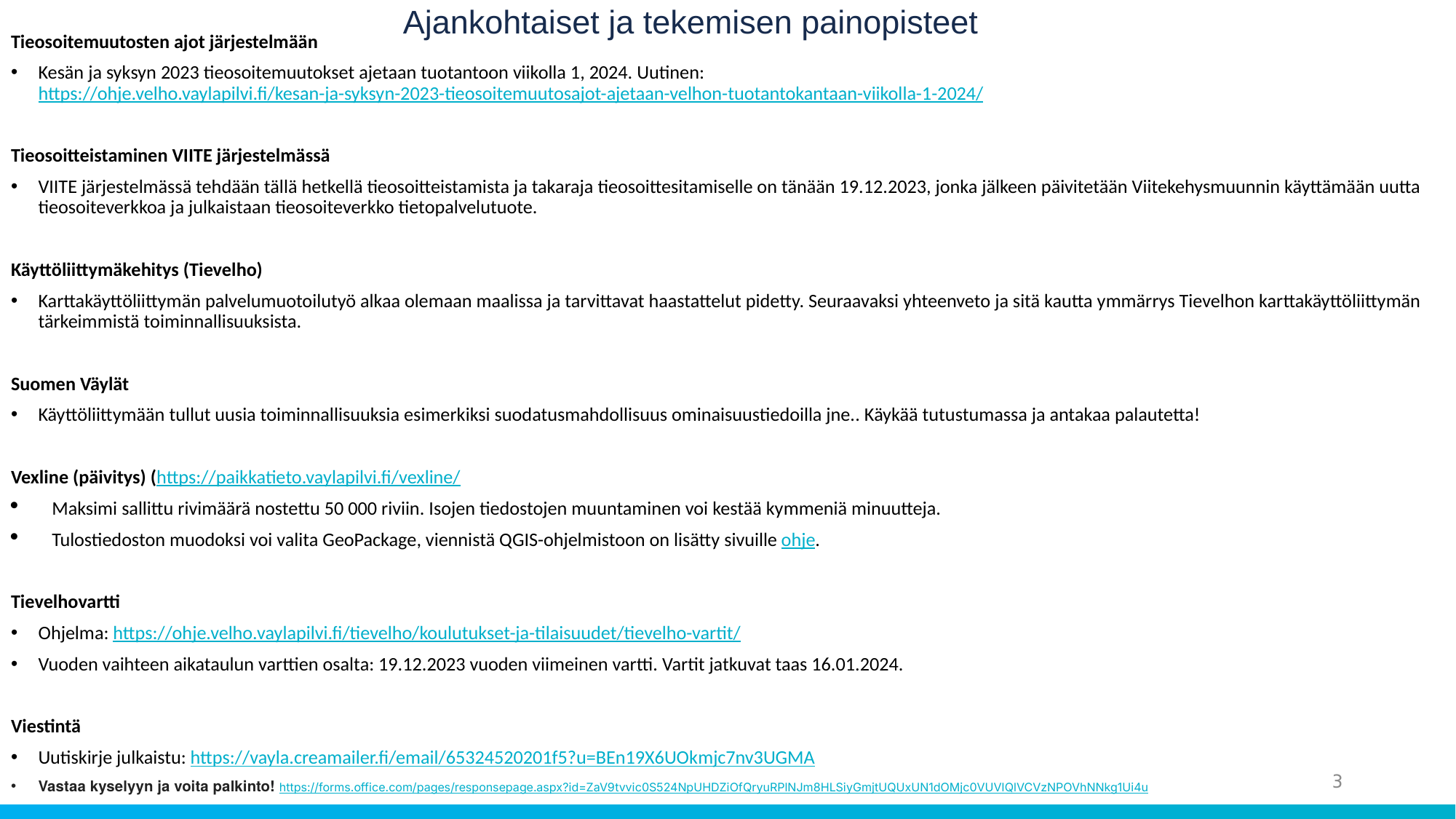

# Ajankohtaiset ja tekemisen painopisteet
Tieosoitemuutosten ajot järjestelmään
Kesän ja syksyn 2023 tieosoitemuutokset ajetaan tuotantoon viikolla 1, 2024. Uutinen: https://ohje.velho.vaylapilvi.fi/kesan-ja-syksyn-2023-tieosoitemuutosajot-ajetaan-velhon-tuotantokantaan-viikolla-1-2024/

Tieosoitteistaminen VIITE järjestelmässä
VIITE järjestelmässä tehdään tällä hetkellä tieosoitteistamista ja takaraja tieosoittesitamiselle on tänään 19.12.2023, jonka jälkeen päivitetään Viitekehysmuunnin käyttämään uutta tieosoiteverkkoa ja julkaistaan tieosoiteverkko tietopalvelutuote.

Käyttöliittymäkehitys (Tievelho)
Karttakäyttöliittymän palvelumuotoilutyö alkaa olemaan maalissa ja tarvittavat haastattelut pidetty. Seuraavaksi yhteenveto ja sitä kautta ymmärrys Tievelhon karttakäyttöliittymän tärkeimmistä toiminnallisuuksista.

Suomen Väylät
Käyttöliittymään tullut uusia toiminnallisuuksia esimerkiksi suodatusmahdollisuus ominaisuustiedoilla jne.. Käykää tutustumassa ja antakaa palautetta!

Vexline (päivitys) (https://paikkatieto.vaylapilvi.fi/vexline/
Maksimi sallittu rivimäärä nostettu 50 000 riviin. Isojen tiedostojen muuntaminen voi kestää kymmeniä minuutteja.
Tulostiedoston muodoksi voi valita GeoPackage, viennistä QGIS-ohjelmistoon on lisätty sivuille ohje.

Tievelhovartti
Ohjelma: https://ohje.velho.vaylapilvi.fi/tievelho/koulutukset-ja-tilaisuudet/tievelho-vartit/
Vuoden vaihteen aikataulun varttien osalta: 19.12.2023 vuoden viimeinen vartti. Vartit jatkuvat taas 16.01.2024.

Viestintä
Uutiskirje julkaistu: https://vayla.creamailer.fi/email/65324520201f5?u=BEn19X6UOkmjc7nv3UGMA
Vastaa kyselyyn ja voita palkinto! https://forms.office.com/pages/responsepage.aspx?id=ZaV9tvvic0S524NpUHDZiOfQryuRPlNJm8HLSiyGmjtUQUxUN1dOMjc0VUVIQlVCVzNPOVhNNkg1Ui4u

3